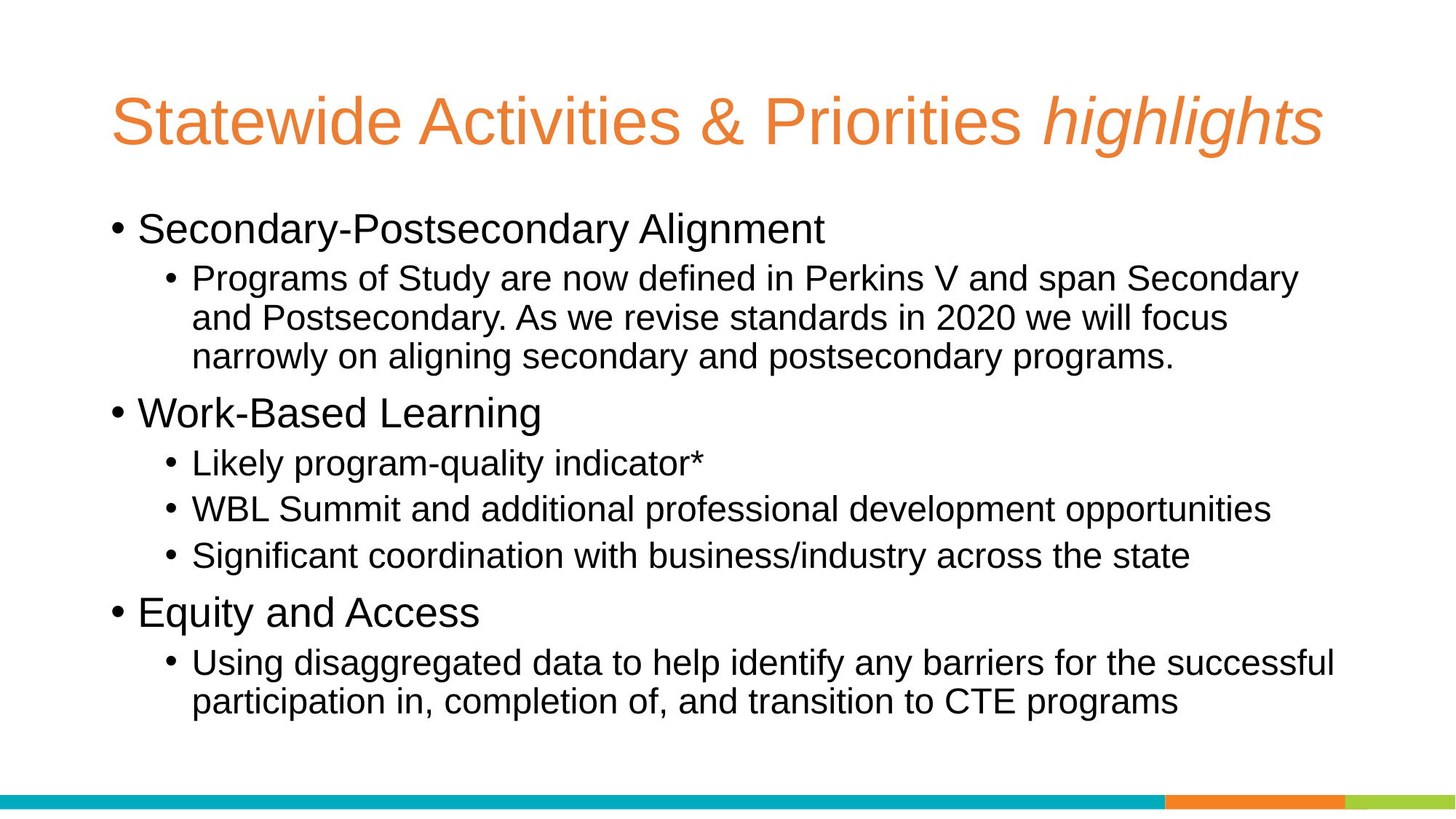

# Statewide Activities & Priorities highlights
Secondary-Postsecondary Alignment
Programs of Study are now defined in Perkins V and span Secondary and Postsecondary. As we revise standards in 2020 we will focus narrowly on aligning secondary and postsecondary programs.
Work-Based Learning
Likely program-quality indicator*
WBL Summit and additional professional development opportunities
Significant coordination with business/industry across the state
Equity and Access
Using disaggregated data to help identify any barriers for the successful participation in, completion of, and transition to CTE programs